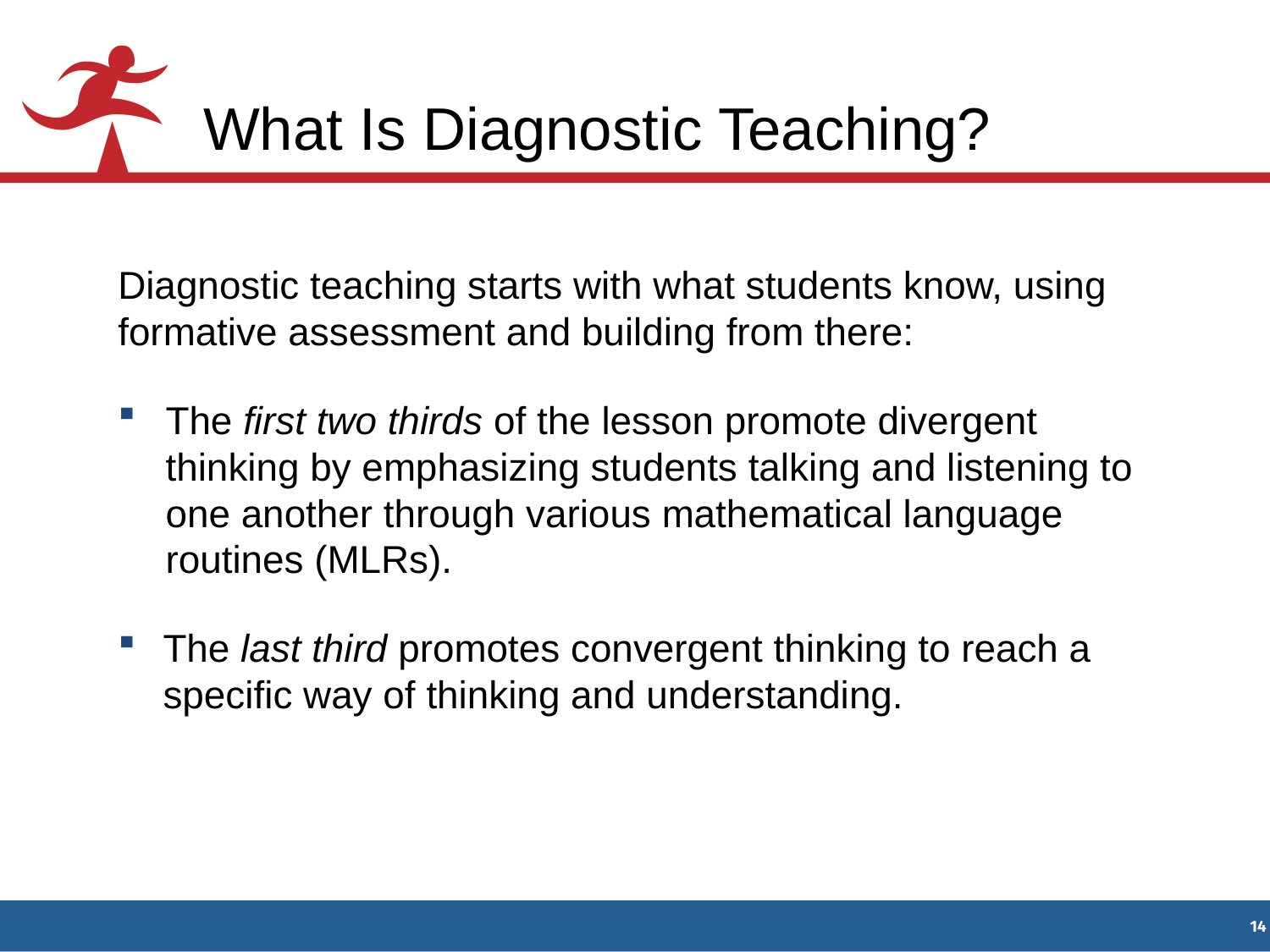

# What Is Diagnostic Teaching?
Diagnostic teaching starts with what students know, using formative assessment and building from there:
The first two thirds of the lesson promote divergent thinking by emphasizing students talking and listening to one another through various mathematical language routines (MLRs).
The last third promotes convergent thinking to reach a specific way of thinking and understanding.